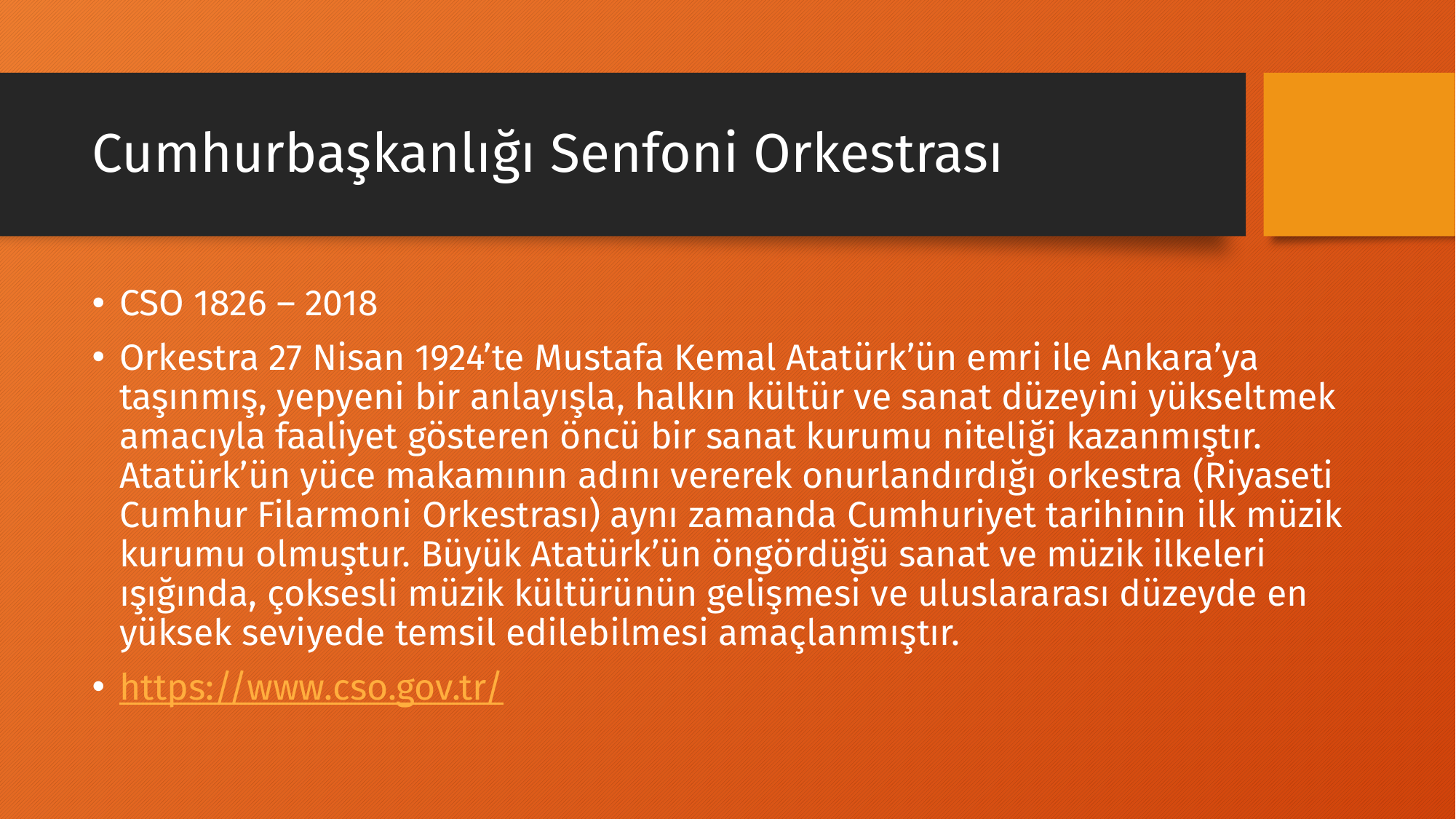

# Cumhurbaşkanlığı Senfoni Orkestrası
CSO 1826 – 2018
Orkestra 27 Nisan 1924’te Mustafa Kemal Atatürk’ün emri ile Ankara’ya taşınmış, yepyeni bir anlayışla, halkın kültür ve sanat düzeyini yükseltmek amacıyla faaliyet gösteren öncü bir sanat kurumu niteliği kazanmıştır. Atatürk’ün yüce makamının adını vererek onurlandırdığı orkestra (​Riyaseti Cumhur Filarmoni Orkestrası​) aynı zamanda Cumhuriyet tarihinin ilk müzik kurumu olmuştur. Büyük Atatürk’ün öngördüğü sanat ve müzik ilkeleri ışığında, çoksesli müzik kültürünün gelişmesi ve uluslararası düzeyde en yüksek seviyede temsil edilebilmesi amaçlanmıştır.
https://www.cso.gov.tr/